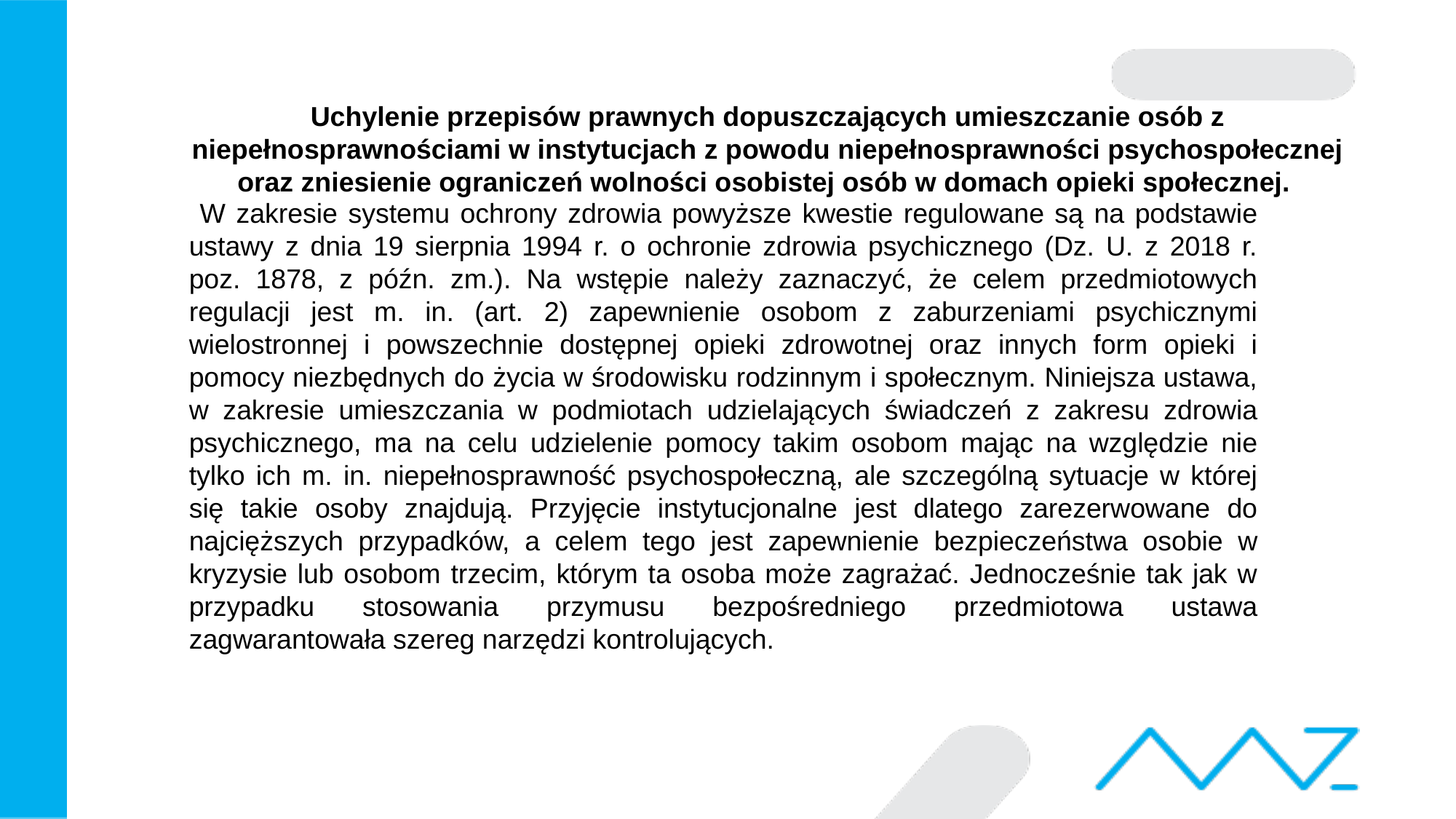

# Uchylenie przepisów prawnych dopuszczających umieszczanie osób z niepełnosprawnościami w instytucjach z powodu niepełnosprawności psychospołecznej oraz zniesienie ograniczeń wolności osobistej osób w domach opieki społecznej.
 W zakresie systemu ochrony zdrowia powyższe kwestie regulowane są na podstawie ustawy z dnia 19 sierpnia 1994 r. o ochronie zdrowia psychicznego (Dz. U. z 2018 r. poz. 1878, z późn. zm.). Na wstępie należy zaznaczyć, że celem przedmiotowych regulacji jest m. in. (art. 2) zapewnienie osobom z zaburzeniami psychicznymi wielostronnej i powszechnie dostępnej opieki zdrowotnej oraz innych form opieki i pomocy niezbędnych do życia w środowisku rodzinnym i społecznym. Niniejsza ustawa, w zakresie umieszczania w podmiotach udzielających świadczeń z zakresu zdrowia psychicznego, ma na celu udzielenie pomocy takim osobom mając na względzie nie tylko ich m. in. niepełnosprawność psychospołeczną, ale szczególną sytuacje w której się takie osoby znajdują. Przyjęcie instytucjonalne jest dlatego zarezerwowane do najcięższych przypadków, a celem tego jest zapewnienie bezpieczeństwa osobie w kryzysie lub osobom trzecim, którym ta osoba może zagrażać. Jednocześnie tak jak w przypadku stosowania przymusu bezpośredniego przedmiotowa ustawa zagwarantowała szereg narzędzi kontrolujących.